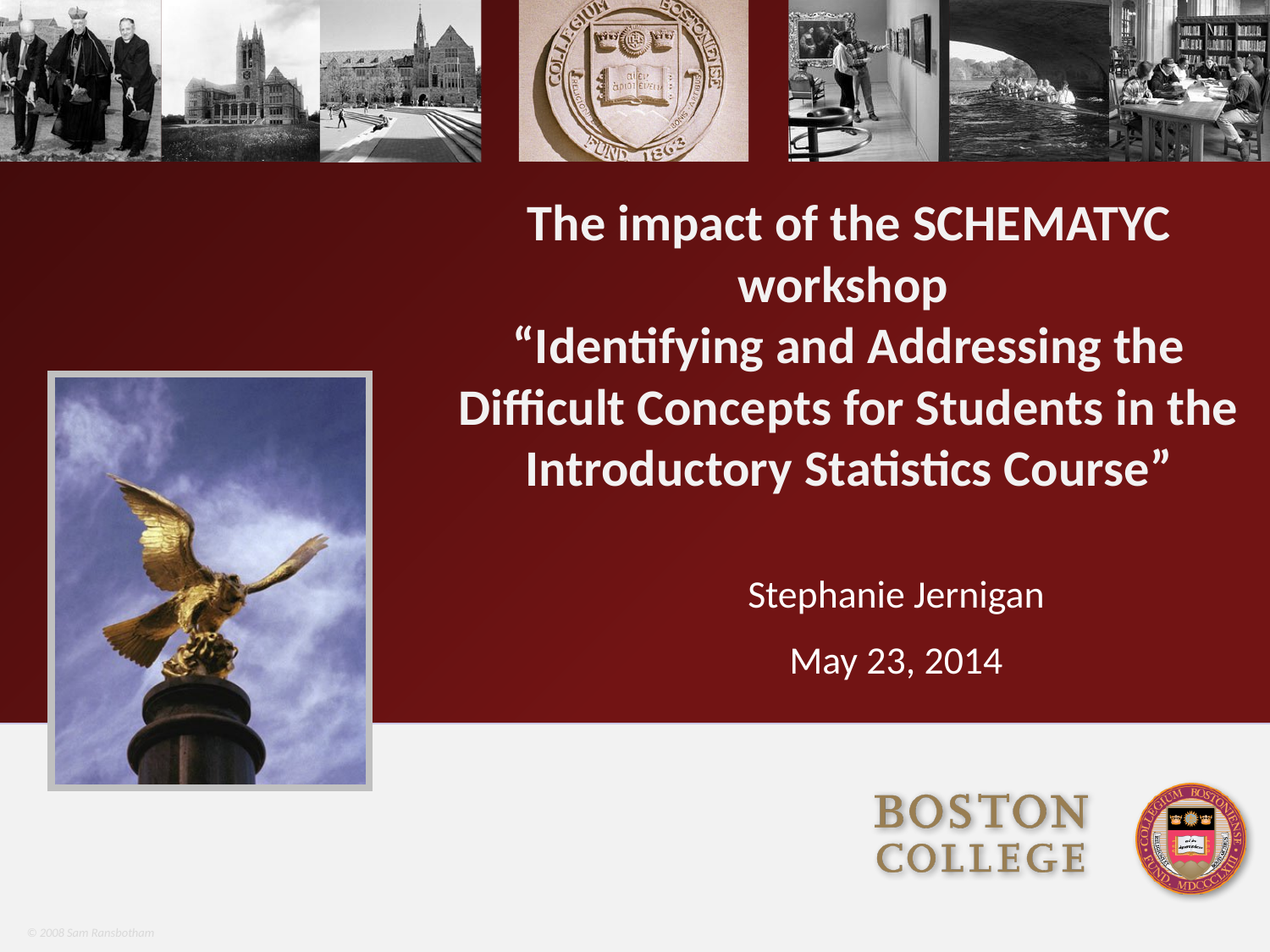

# The impact of the SCHEMATYC workshop “Identifying and Addressing the Difficult Concepts for Students in the Introductory Statistics Course”
Stephanie Jernigan
May 23, 2014